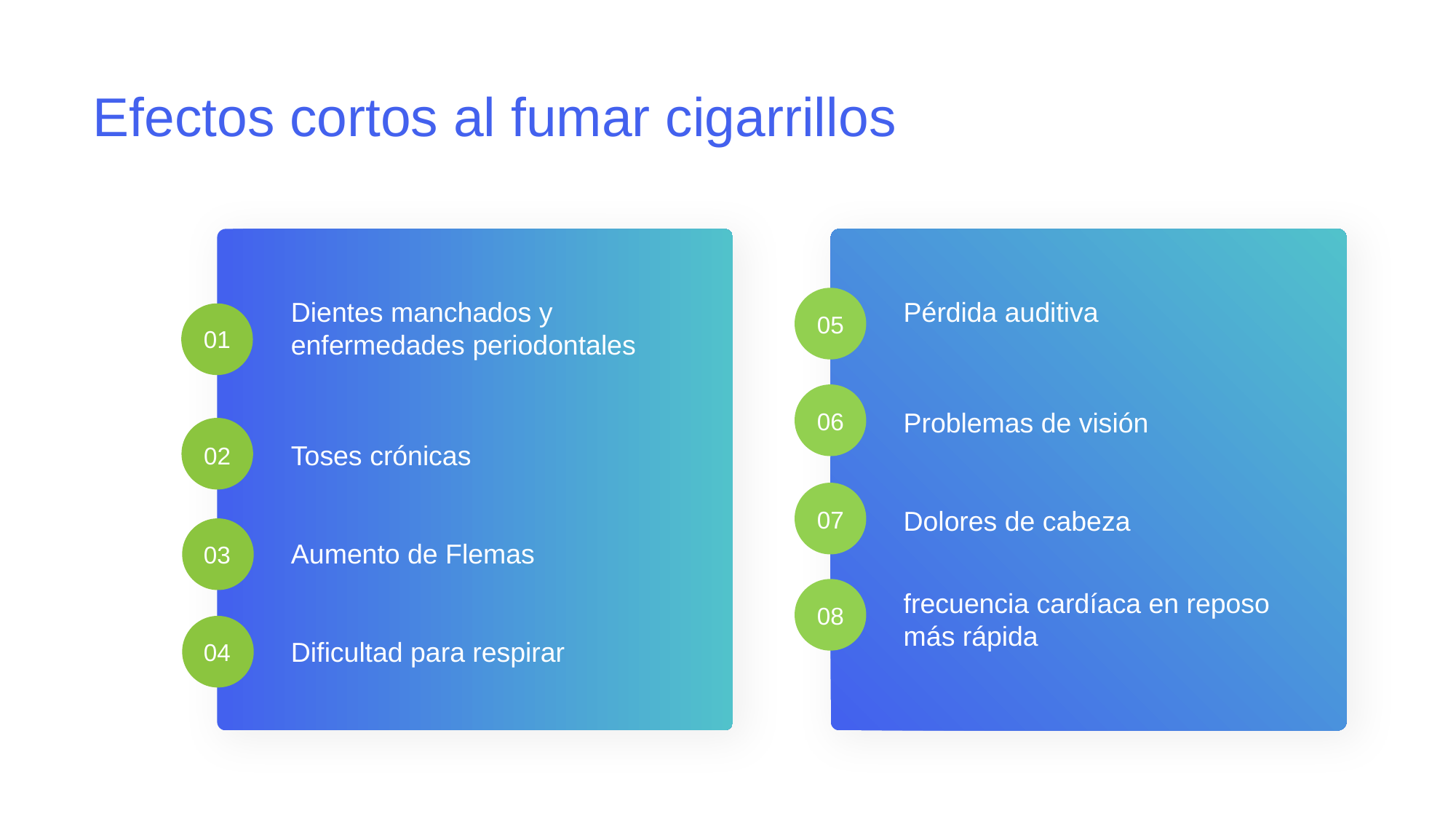

Efectos cortos al fumar cigarrillos

Dientes manchados y enfermedades periodontales

Toses crónicas

Aumento de Flemas

Dificultad para respirar
Pérdida auditiva

Problemas de visión

Dolores de cabeza

frecuencia cardíaca en reposo más rápida

05
01

06

02

07

03

08

04